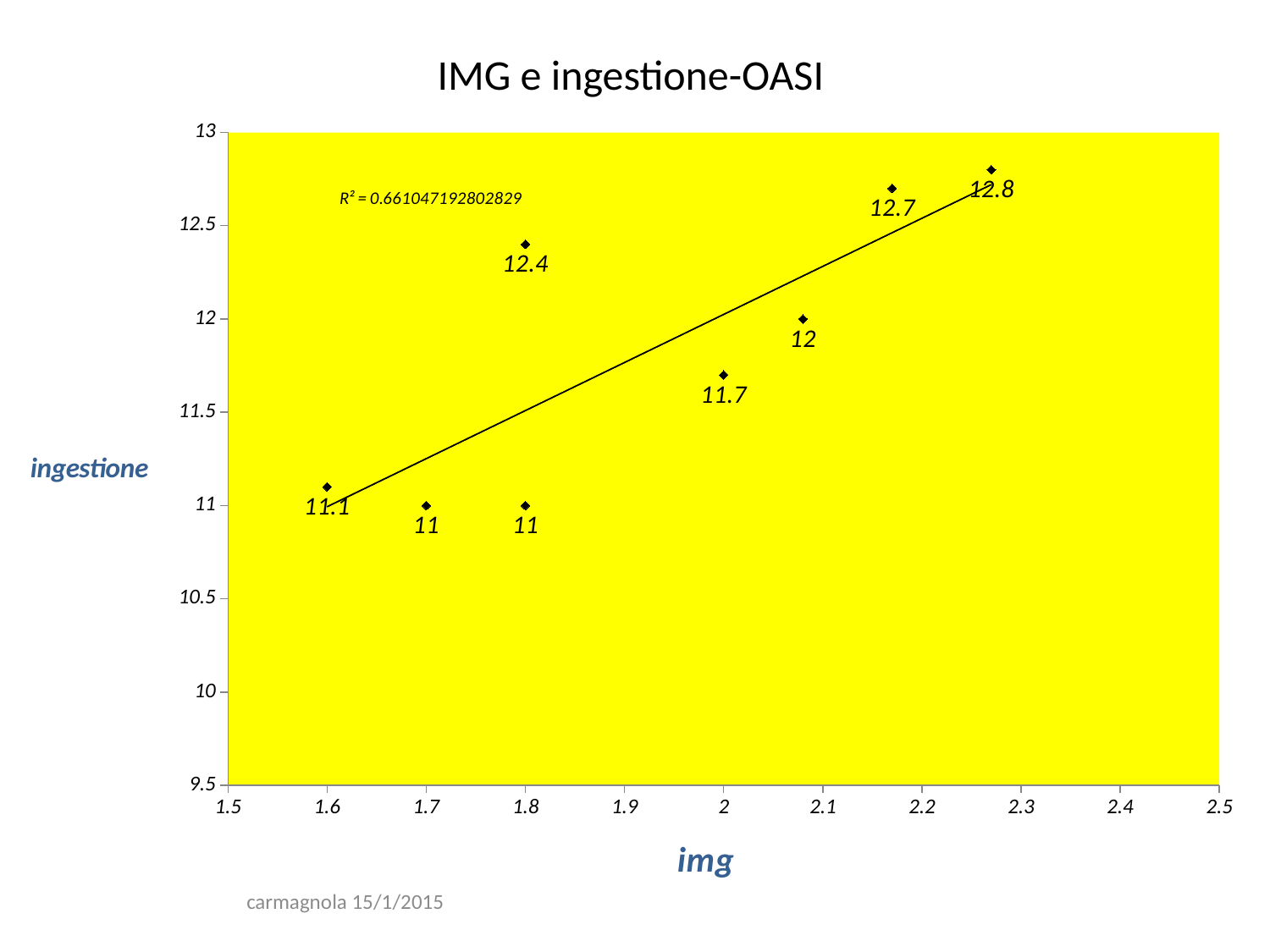

IMG e ingestione-OASI

### Chart

| Category |  |
|---|---|
carmagnola 15/1/2015